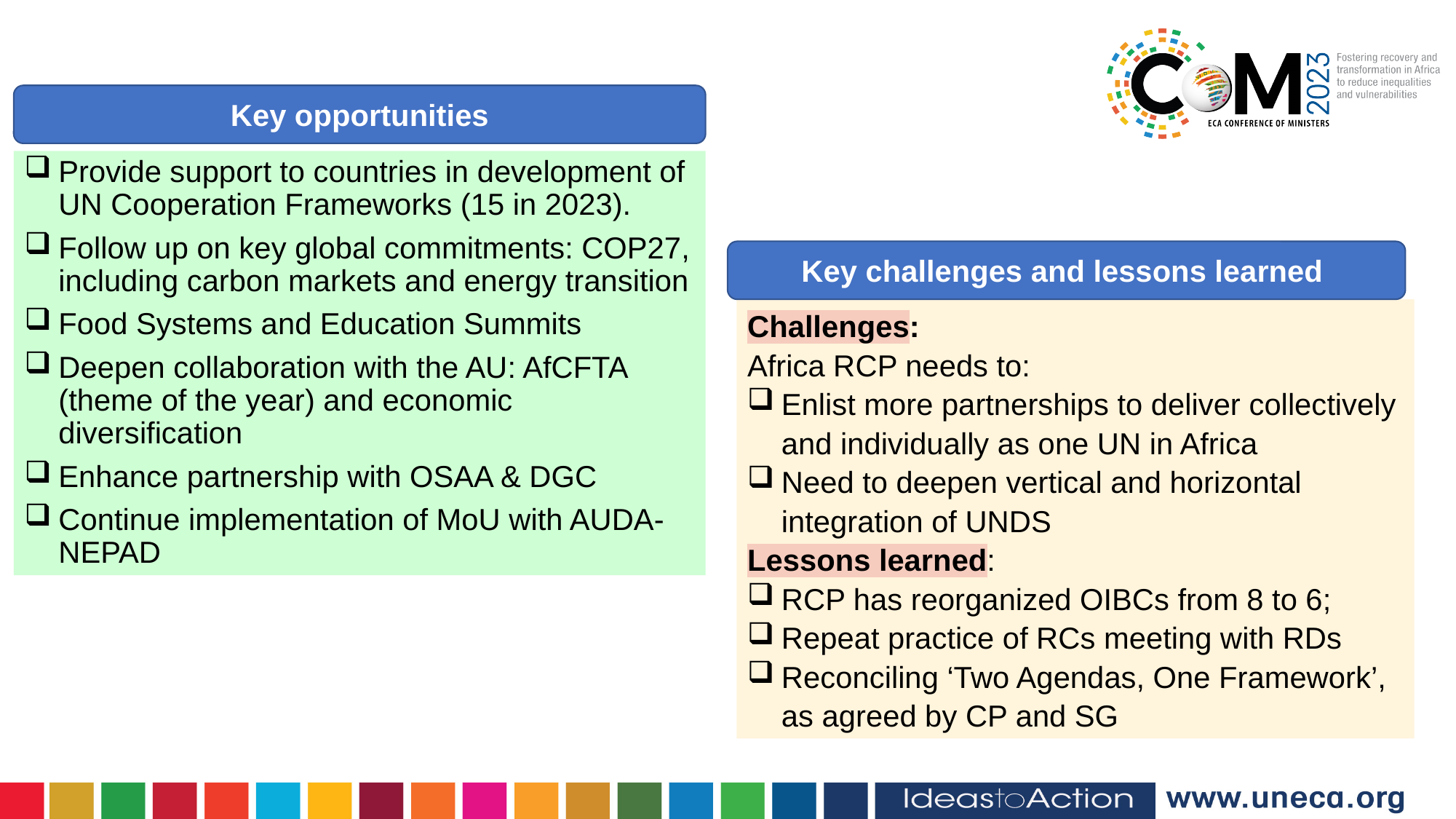

Conclusion: Opportunities, challenges and lessons learned
Key opportunities
Provide support to countries in development of UN Cooperation Frameworks (15 in 2023).
Follow up on key global commitments: COP27, including carbon markets and energy transition
Food Systems and Education Summits
Deepen collaboration with the AU: AfCFTA (theme of the year) and economic diversification
Enhance partnership with OSAA & DGC
Continue implementation of MoU with AUDA-NEPAD
Key challenges and lessons learned
Challenges:
Africa RCP needs to:
Enlist more partnerships to deliver collectively and individually as one UN in Africa
Need to deepen vertical and horizontal integration of UNDS
Lessons learned:
RCP has reorganized OIBCs from 8 to 6;
Repeat practice of RCs meeting with RDs
Reconciling ‘Two Agendas, One Framework’, as agreed by CP and SG